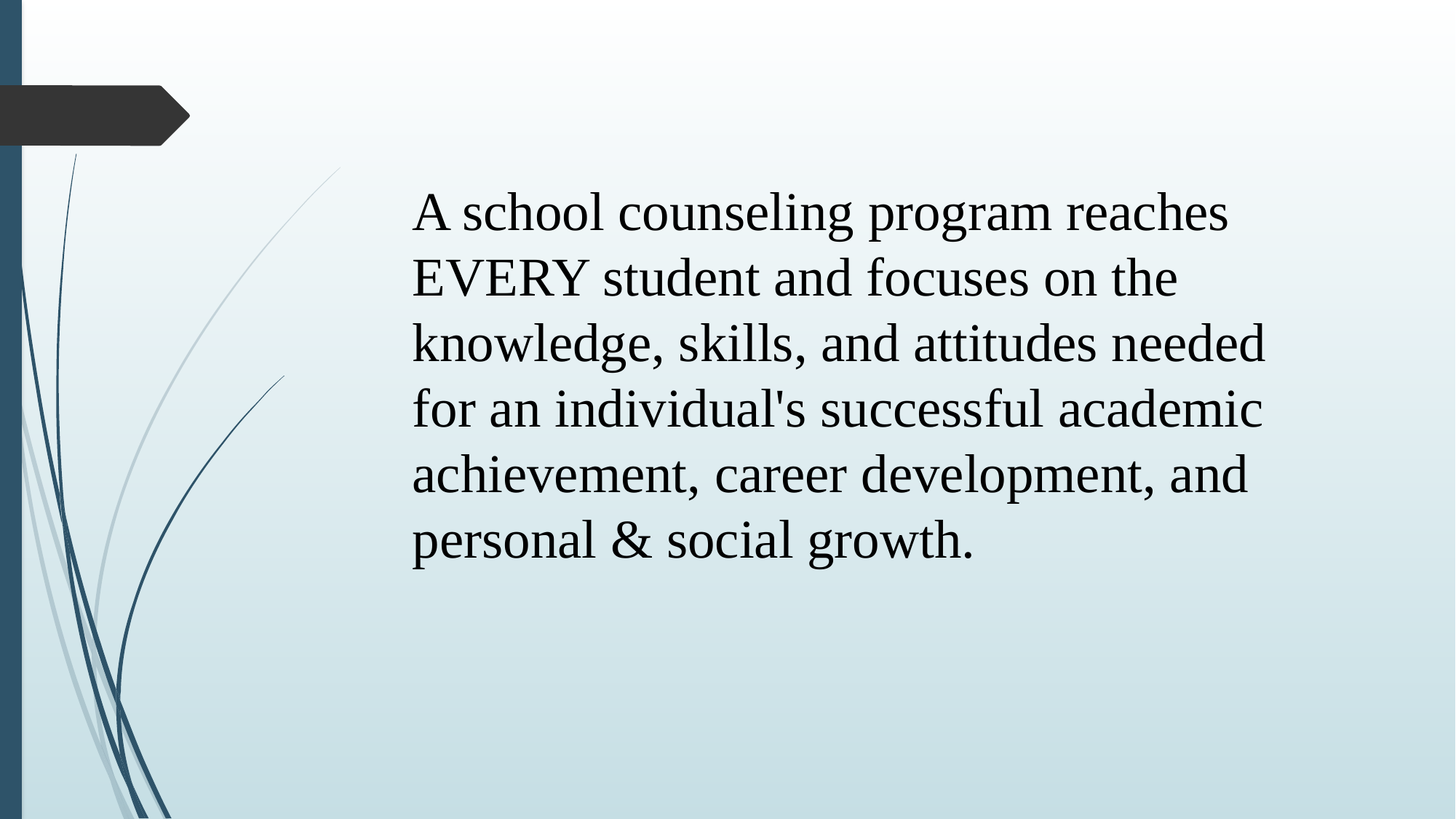

A school counseling program reaches EVERY student and focuses on the knowledge, skills, and attitudes needed for an individual's successful academic achievement, career development, and personal & social growth.